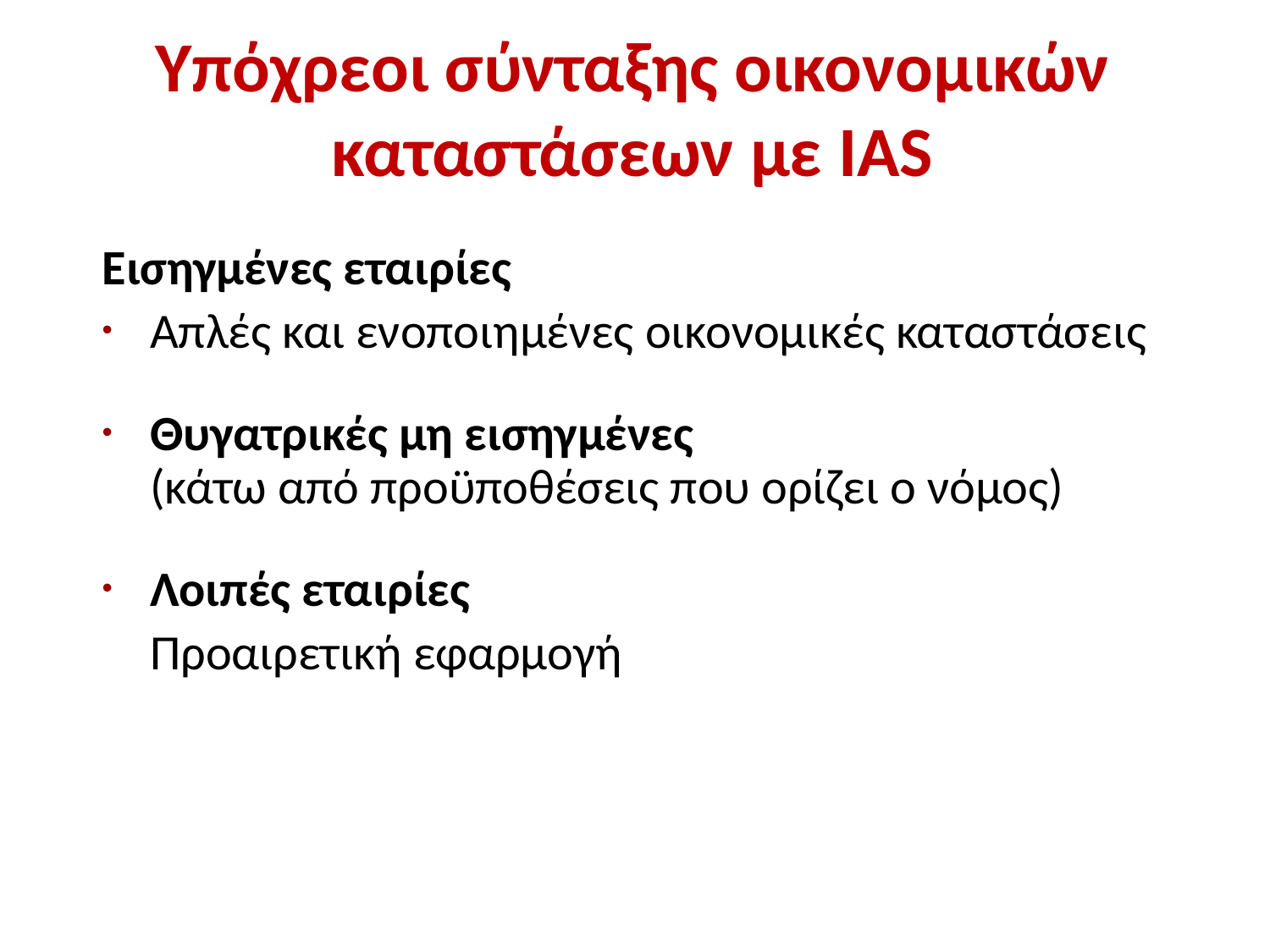

# Υπόχρεοι σύνταξης οικονομικών καταστάσεων με IAS
Εισηγμένες εταιρίες
Aπλές και ενοποιημένες οικονομικές καταστάσεις
Θυγατρικές μη εισηγμένες
(κάτω από προϋποθέσεις που ορίζει ο νόμος)
Λοιπές εταιρίες
	Προαιρετική εφαρμογή